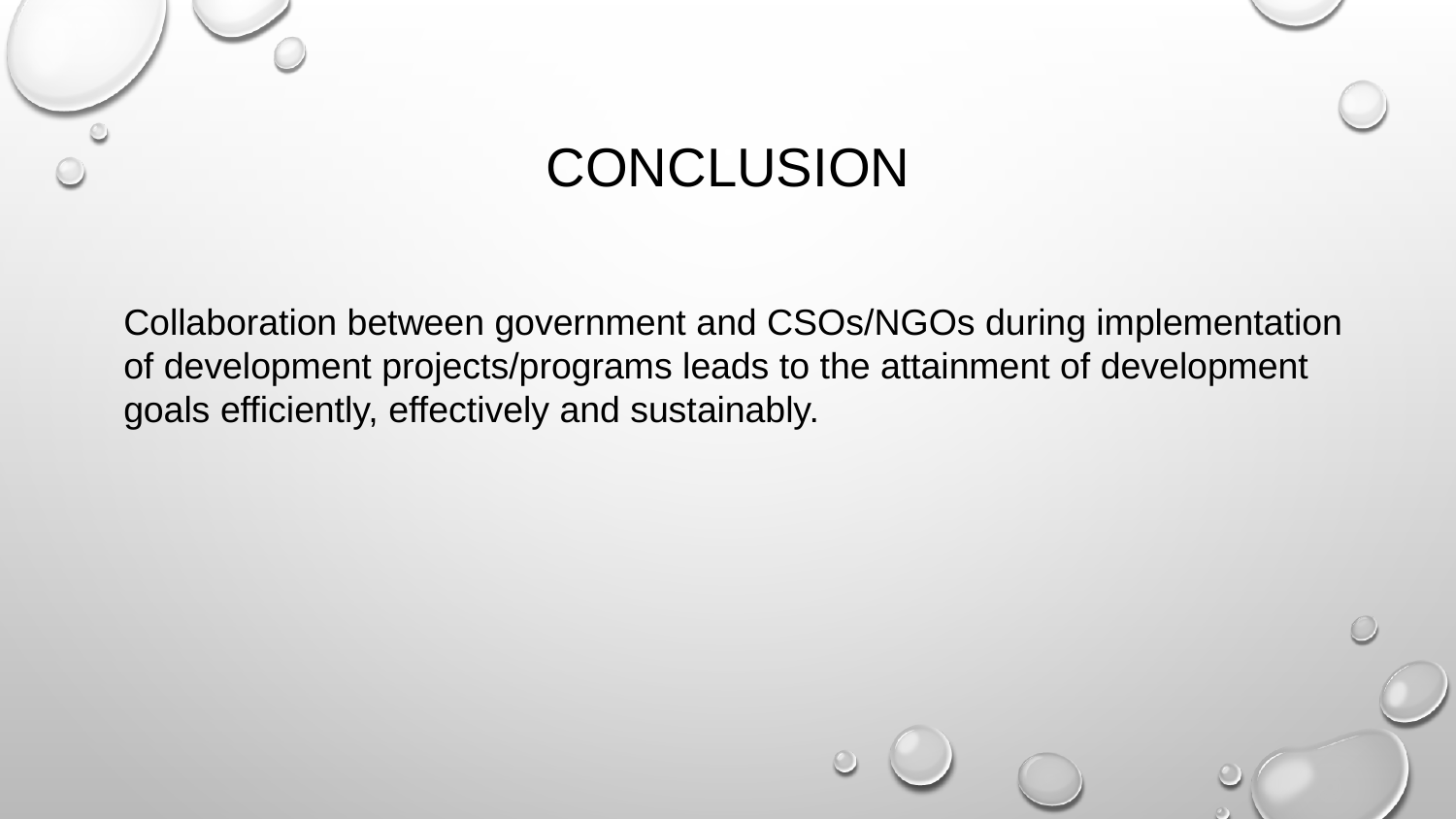

# Conclusion
Collaboration between government and CSOs/NGOs during implementation of development projects/programs leads to the attainment of development goals efficiently, effectively and sustainably.